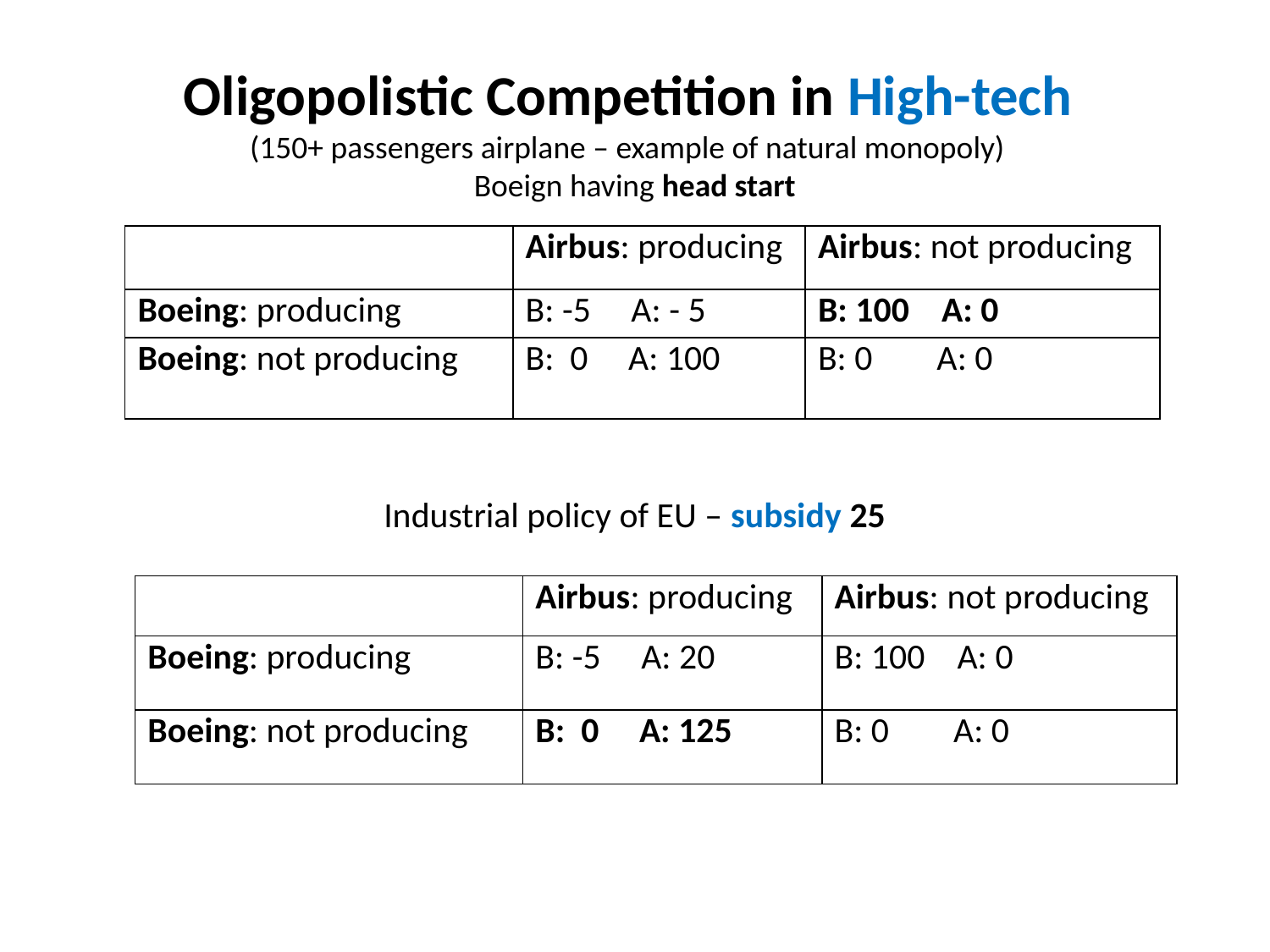

Oligopolistic Competition in High-tech
(150+ passengers airplane – example of natural monopoly)
Boeign having head start
|  | Airbus: producing | Airbus: not producing |
| --- | --- | --- |
| Boeing: producing | B: -5 A: - 5 | B: 100 A: 0 |
| Boeing: not producing | B: 0 A: 100 | B: 0 A: 0 |
Industrial policy of EU – subsidy 25

|  | Airbus: producing | Airbus: not producing |
| --- | --- | --- |
| Boeing: producing | B: -5 A: 20 | B: 100 A: 0 |
| Boeing: not producing | B: 0 A: 125 | B: 0 A: 0 |